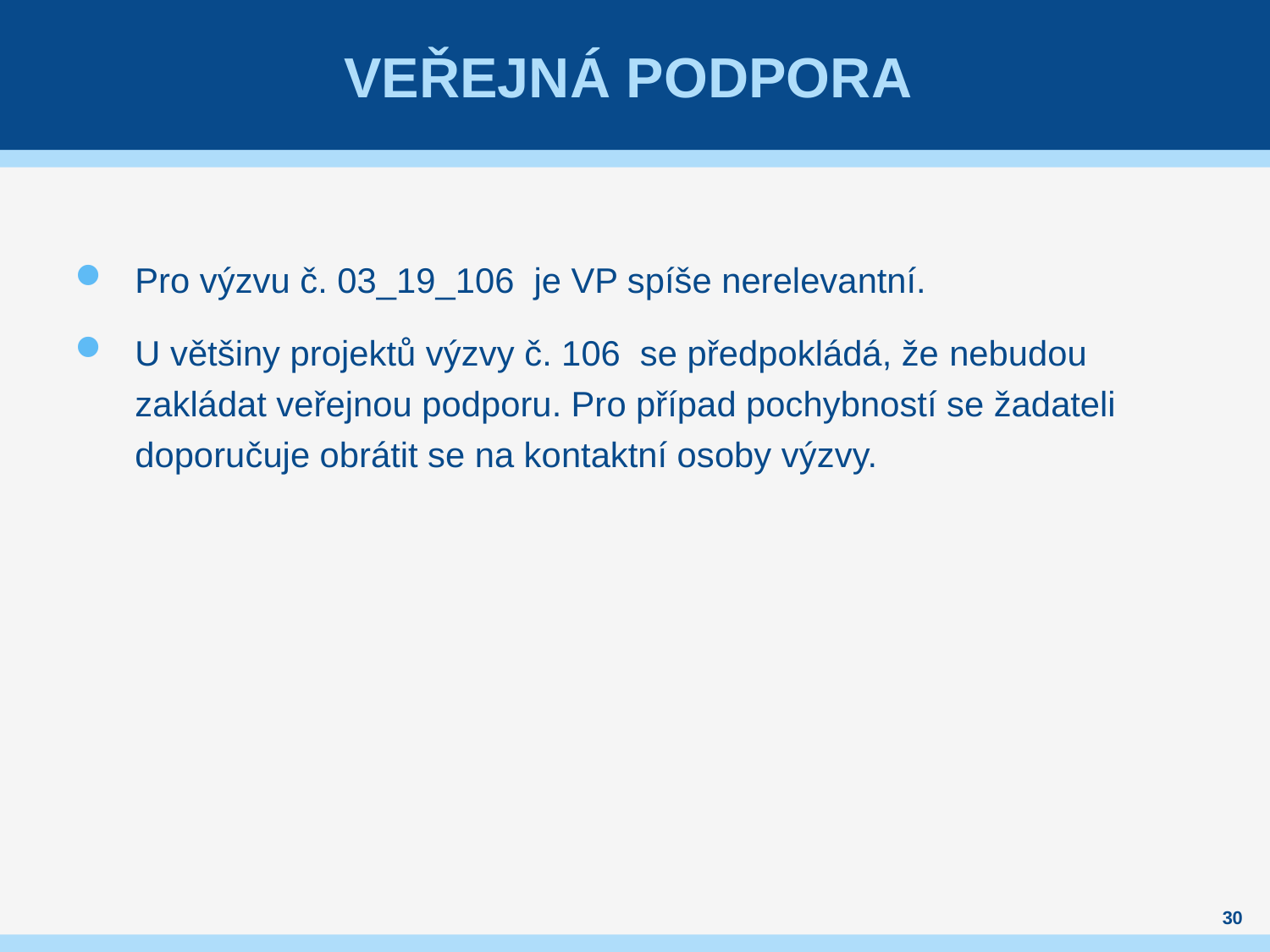

# VEŘEJNÁ PODPORA
Pro výzvu č. 03_19_106  je VP spíše nerelevantní.
U většiny projektů výzvy č. 106  se předpokládá, že nebudou zakládat veřejnou podporu. Pro případ pochybností se žadateli doporučuje obrátit se na kontaktní osoby výzvy.

30